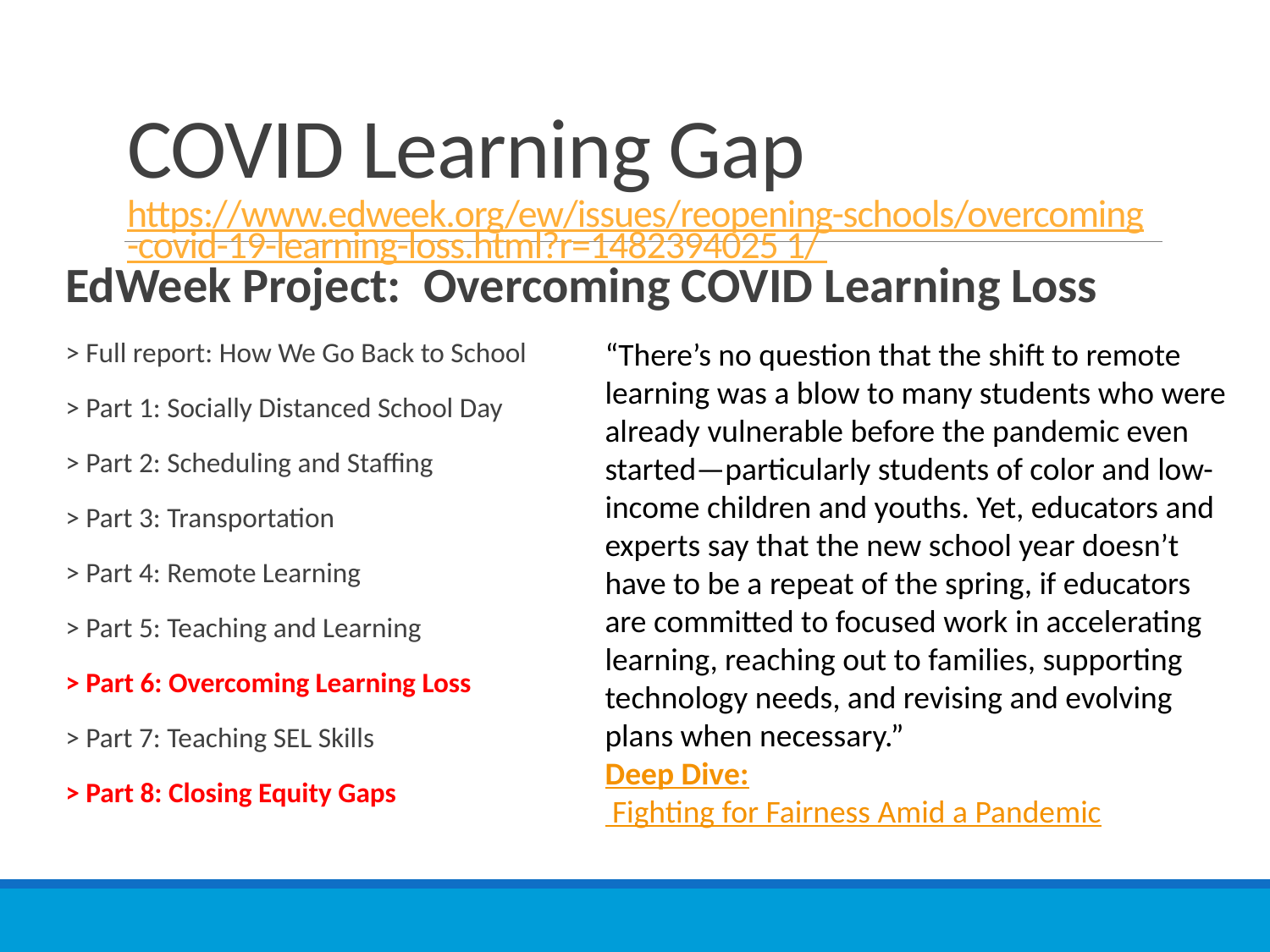

# COVID Learning Gap https://www.edweek.org/ew/issues/reopening-schools/overcoming-covid-19-learning-loss.html?r=1482394025 1/
EdWeek Project:  Overcoming COVID Learning Loss
> Full report: How We Go Back to School
> Part 1: Socially Distanced School Day
> Part 2: Scheduling and Staffing
> Part 3: Transportation
> Part 4: Remote Learning
> Part 5: Teaching and Learning
> Part 6: Overcoming Learning Loss
> Part 7: Teaching SEL Skills
> Part 8: Closing Equity Gaps
“There’s no question that the shift to remote learning was a blow to many students who were already vulnerable before the pandemic even started—particularly students of color and low-income children and youths. Yet, educators and experts say that the new school year doesn’t have to be a repeat of the spring, if educators are committed to focused work in accelerating learning, reaching out to families, supporting technology needs, and revising and evolving plans when necessary.”
Deep Dive: Fighting for Fairness Amid a Pandemic